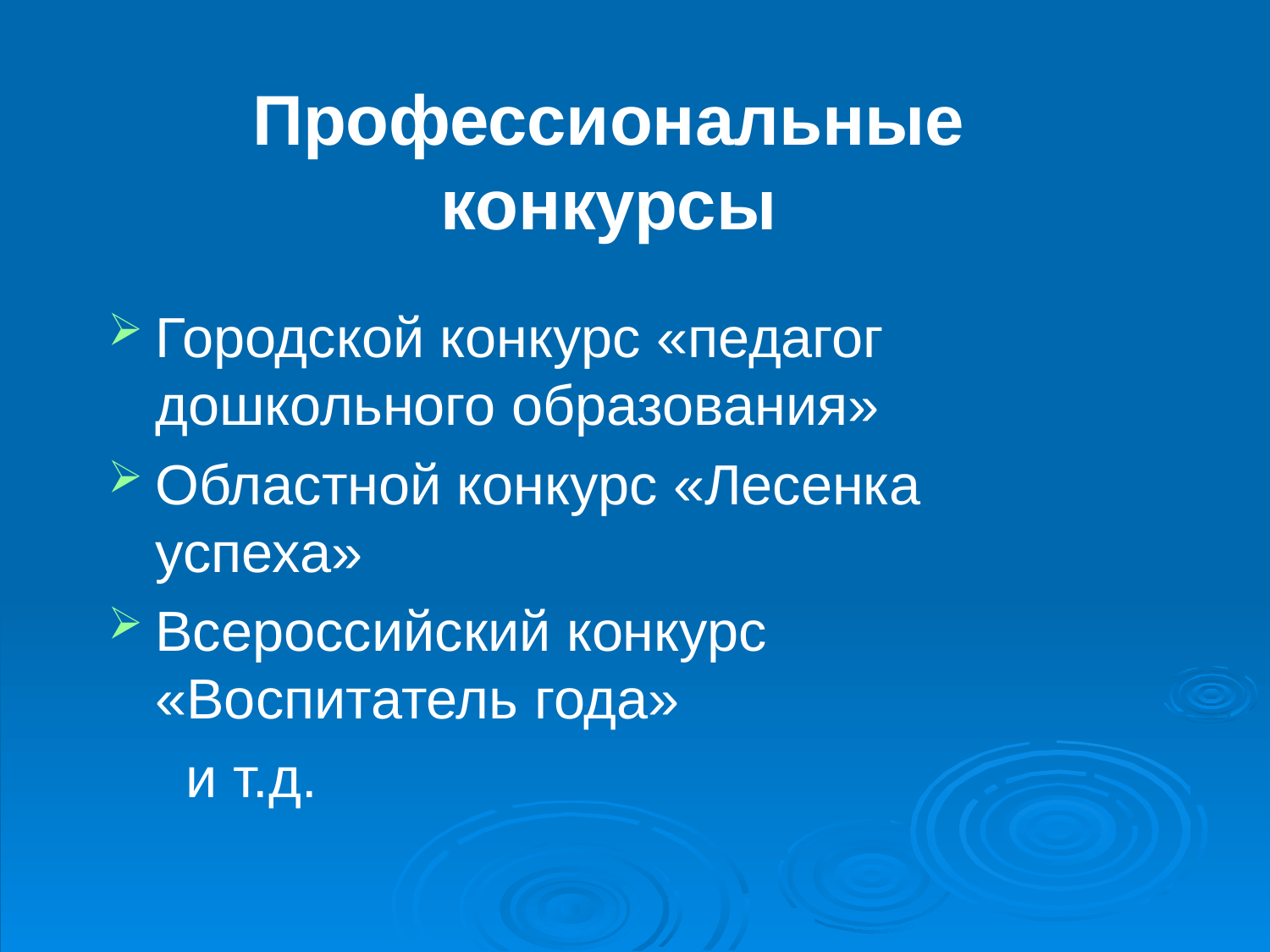

Профессиональные конкурсы

Городской конкурс «педагог дошкольного образования»
Областной конкурс «Лесенка успеха»
Всероссийский конкурс «Воспитатель года»
     и т.д.